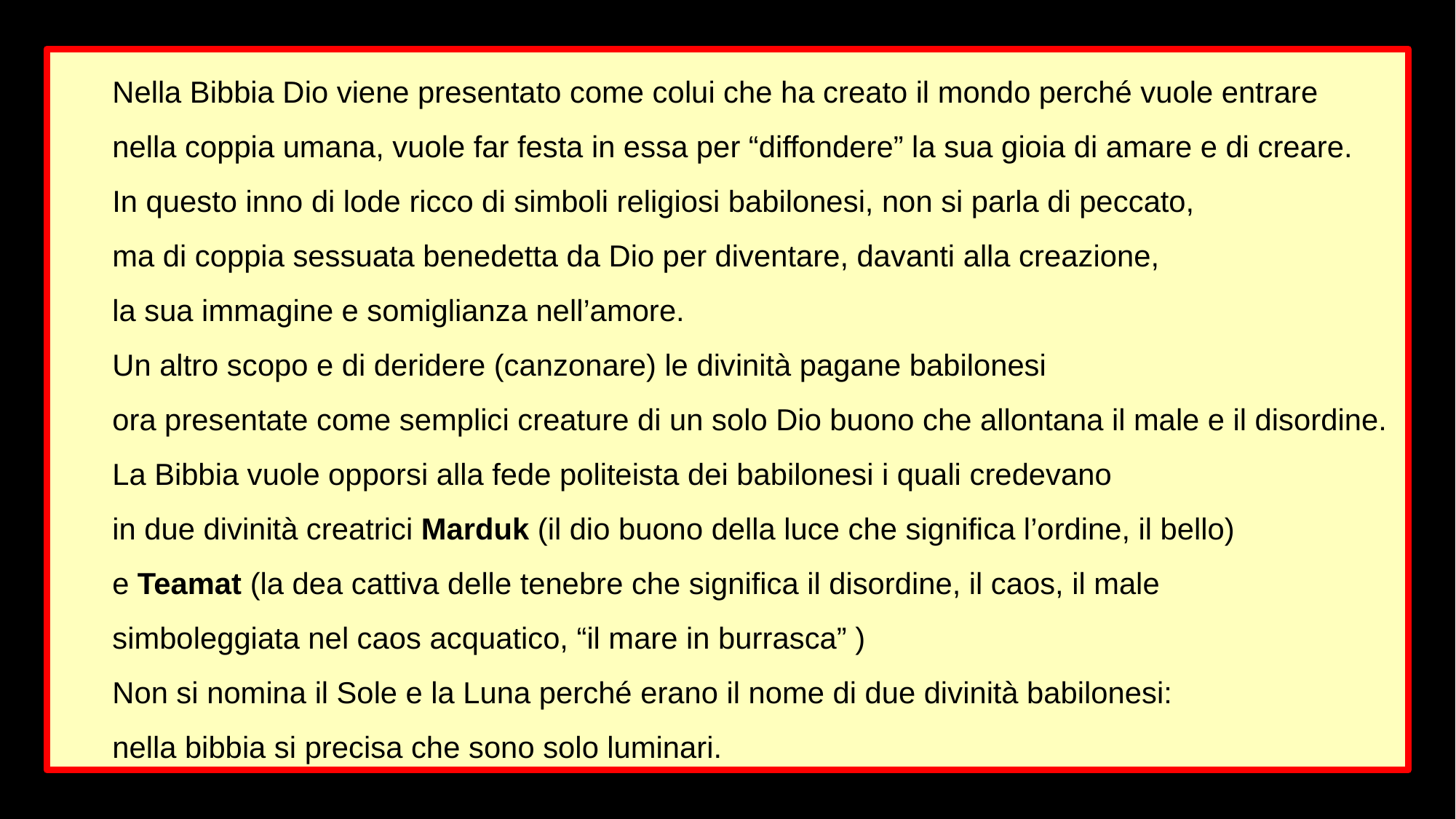

Nella Bibbia Dio viene presentato come colui che ha creato il mondo perché vuole entrare
nella coppia umana, vuole far festa in essa per “diffondere” la sua gioia di amare e di creare.
In questo inno di lode ricco di simboli religiosi babilonesi, non si parla di peccato,
ma di coppia sessuata benedetta da Dio per diventare, davanti alla creazione,
la sua immagine e somiglianza nell’amore.
Un altro scopo e di deridere (canzonare) le divinità pagane babilonesi
ora presentate come semplici creature di un solo Dio buono che allontana il male e il disordine.
La Bibbia vuole opporsi alla fede politeista dei babilonesi i quali credevano
in due divinità creatrici Marduk (il dio buono della luce che significa l’ordine, il bello)
e Teamat (la dea cattiva delle tenebre che significa il disordine, il caos, il male
simboleggiata nel caos acquatico, “il mare in burrasca” )
Non si nomina il Sole e la Luna perché erano il nome di due divinità babilonesi:
nella bibbia si precisa che sono solo luminari.